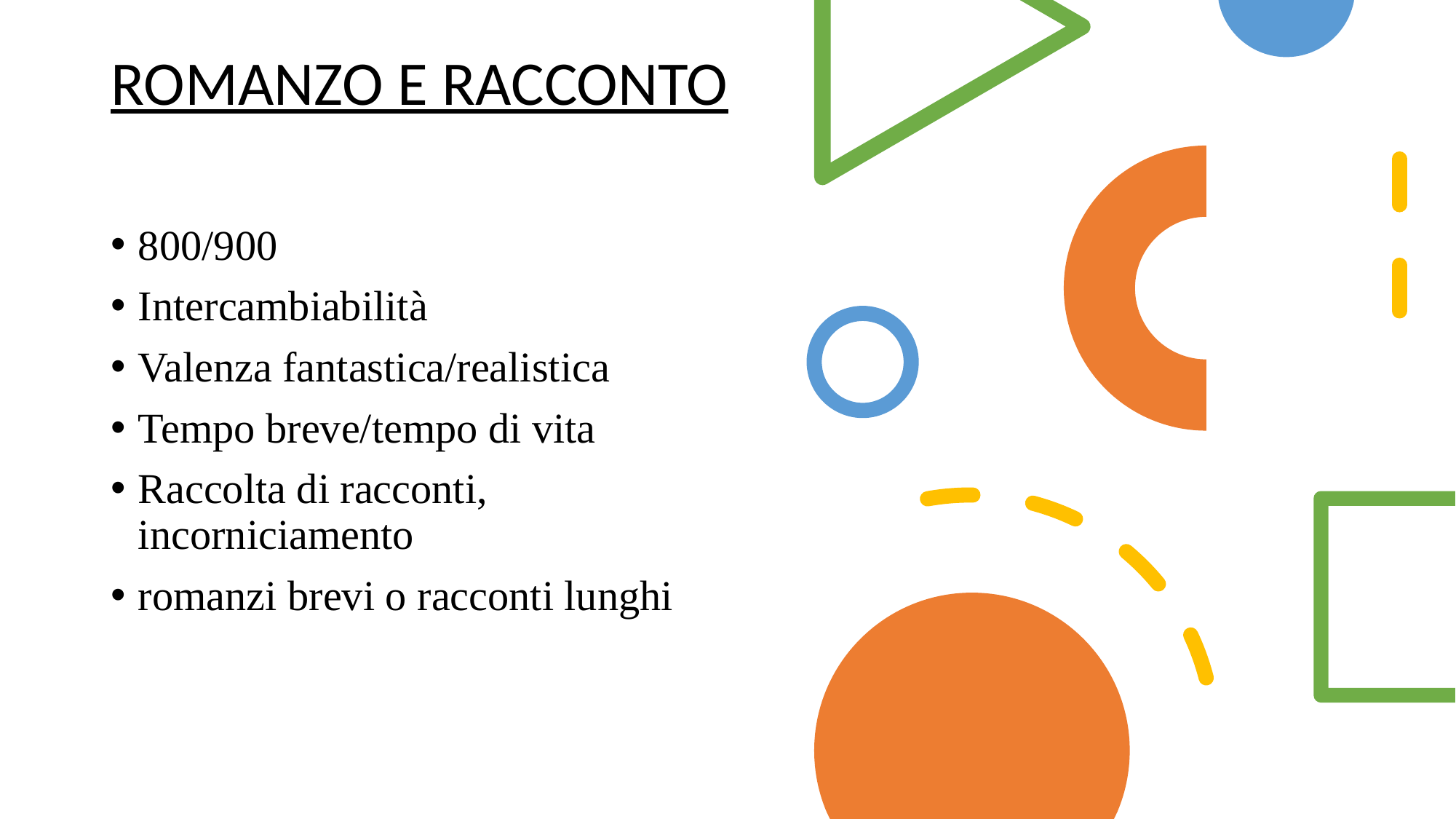

# ROMANZO E RACCONTO

800/900
Intercambiabilità
Valenza fantastica/realistica
Tempo breve/tempo di vita
Raccolta di racconti, incorniciamento
romanzi brevi o racconti lunghi